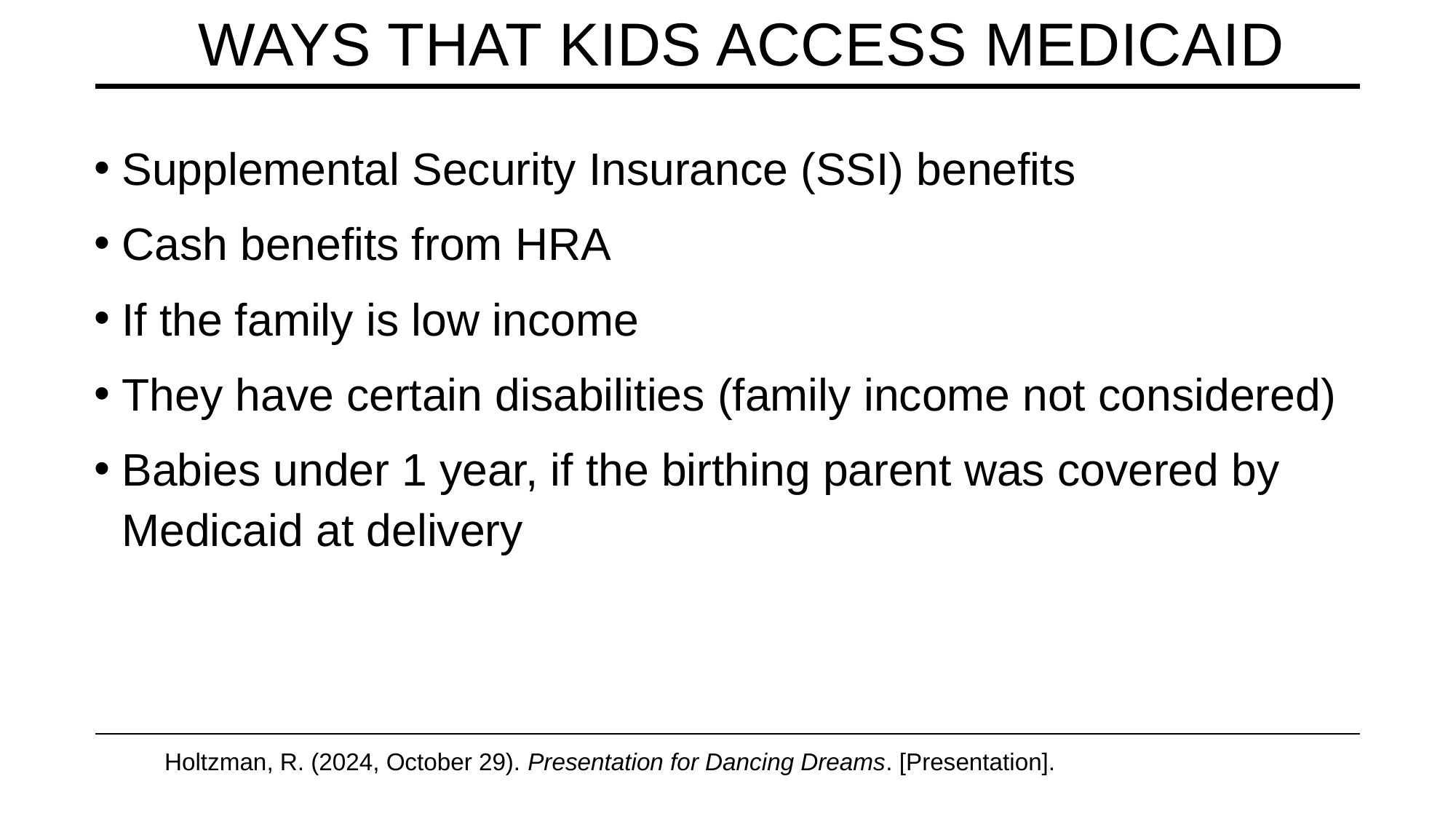

# Ways that kids access medicaid
Supplemental Security Insurance (SSI) benefits
Cash benefits from HRA
If the family is low income
They have certain disabilities (family income not considered)
Babies under 1 year, if the birthing parent was covered by Medicaid at delivery
Holtzman, R. (2024, October 29). Presentation for Dancing Dreams. [Presentation].